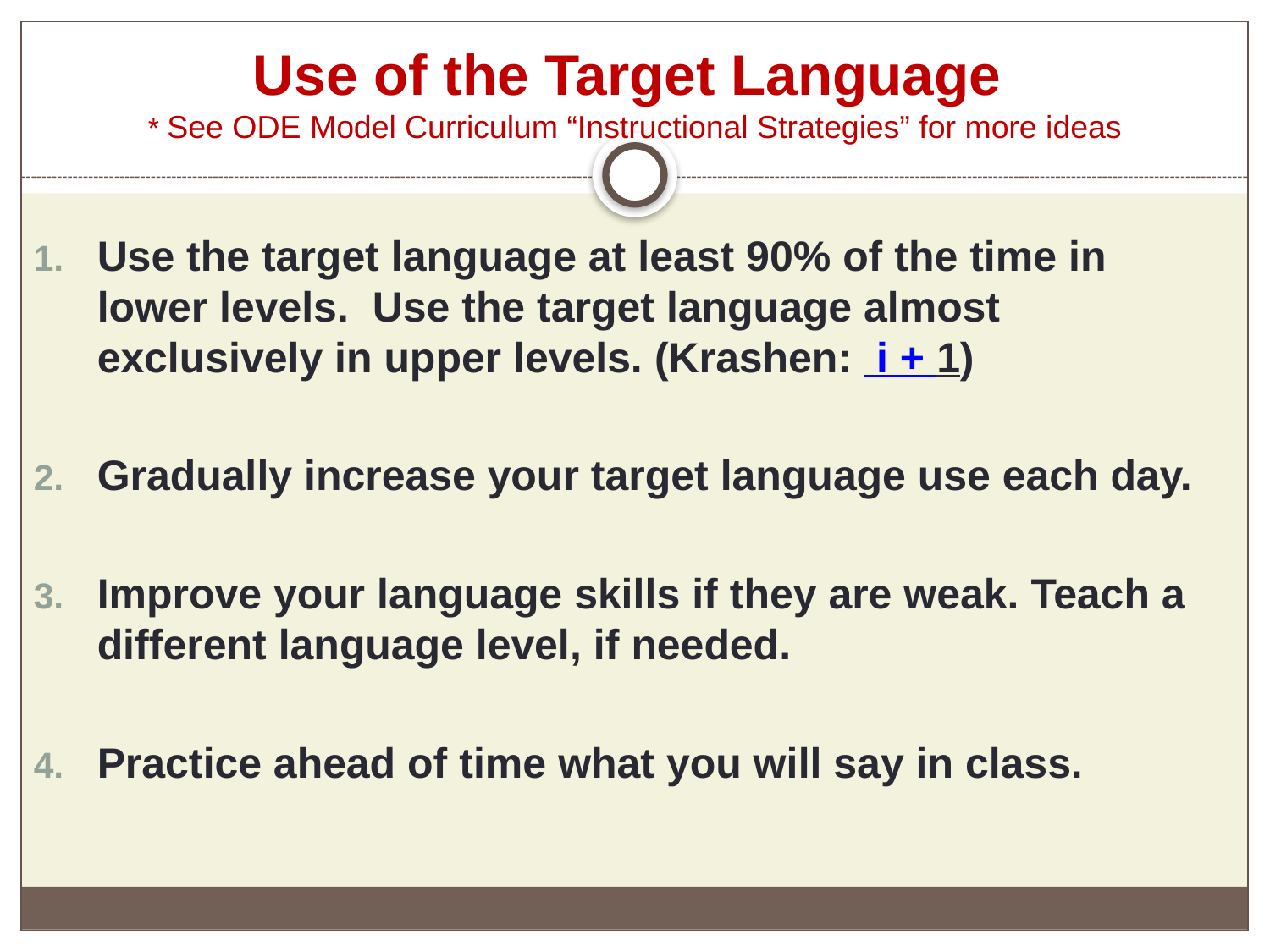

# Use of the Target Language * See ODE Model Curriculum “Instructional Strategies” for more ideas
Use the target language at least 90% of the time in lower levels.  Use the target language almost exclusively in upper levels. (Krashen:  i + 1)

Gradually increase your target language use each day.

Improve your language skills if they are weak. Teach a different language level, if needed.

Practice ahead of time what you will say in class.